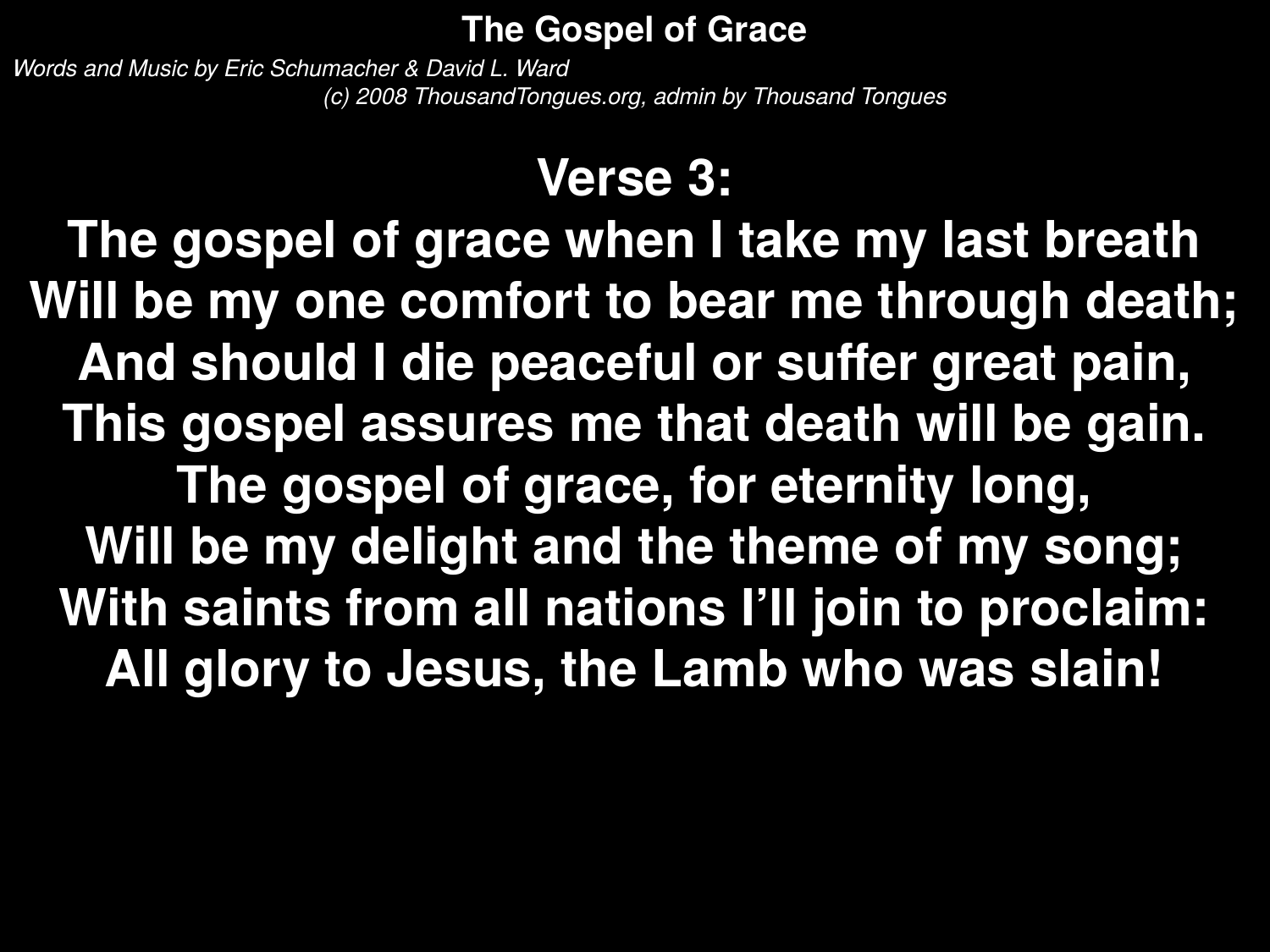

The Gospel of Grace
Words and Music by Eric Schumacher & David L. Ward
(c) 2008 ThousandTongues.org, admin by Thousand Tongues
Verse 3:
The gospel of grace when I take my last breath
Will be my one comfort to bear me through death;
And should I die peaceful or suffer great pain,
This gospel assures me that death will be gain.
The gospel of grace, for eternity long,
Will be my delight and the theme of my song;
With saints from all nations I’ll join to proclaim:
All glory to Jesus, the Lamb who was slain!